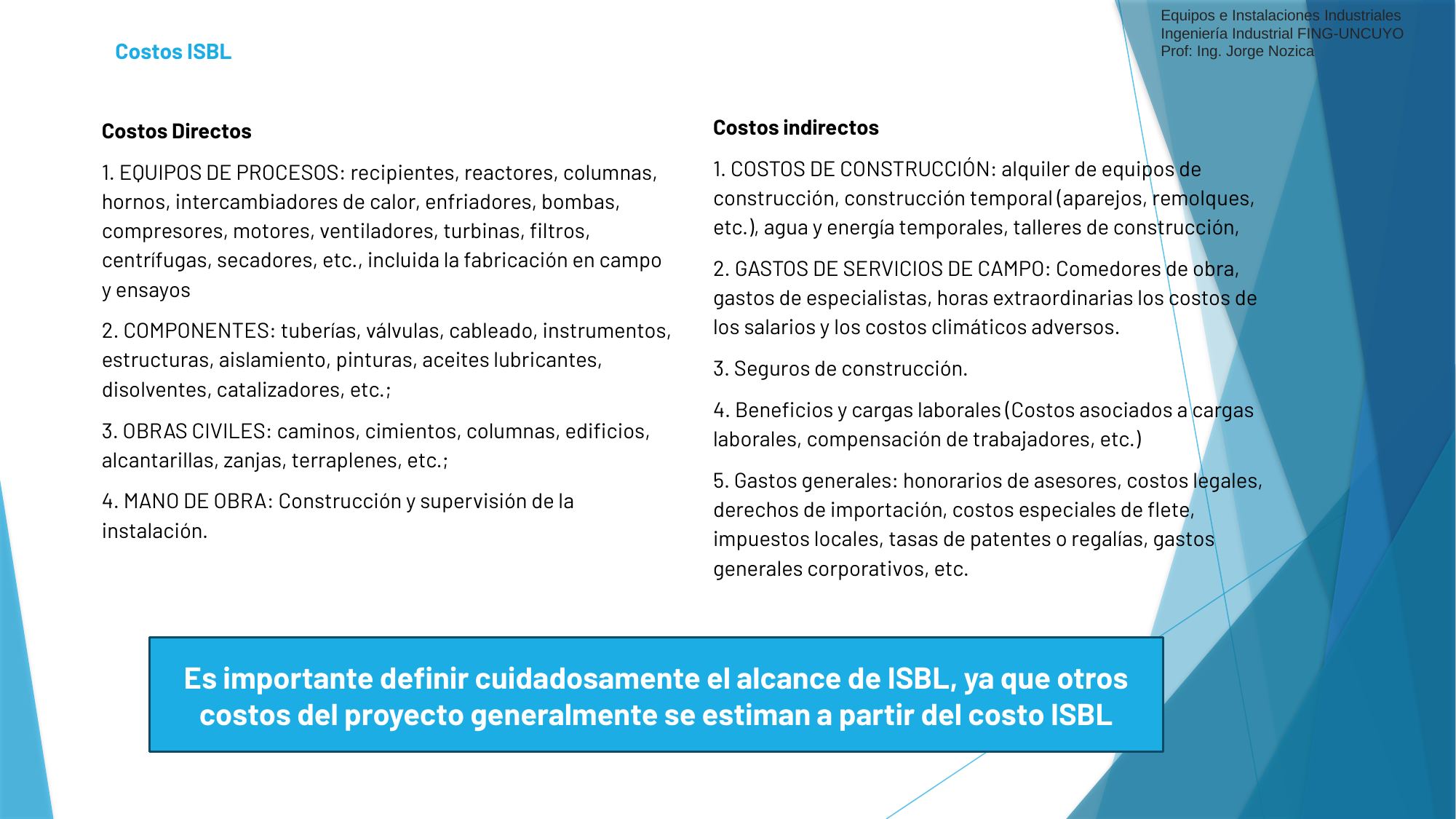

Equipos e Instalaciones Industriales
Ingeniería Industrial FING-UNCUYO
Prof: Ing. Jorge Nozica
# Costos ISBL
Costos indirectos
1. COSTOS DE CONSTRUCCIÓN: alquiler de equipos de construcción, construcción temporal (aparejos, remolques, etc.), agua y energía temporales, talleres de construcción,
2. GASTOS DE SERVICIOS DE CAMPO: Comedores de obra, gastos de especialistas, horas extraordinarias los costos de los salarios y los costos climáticos adversos.
3. Seguros de construcción.
4. Beneficios y cargas laborales (Costos asociados a cargas laborales, compensación de trabajadores, etc.)
5. Gastos generales: honorarios de asesores, costos legales, derechos de importación, costos especiales de flete, impuestos locales, tasas de patentes o regalías, gastos generales corporativos, etc.
Costos Directos
1. EQUIPOS DE PROCESOS: recipientes, reactores, columnas, hornos, intercambiadores de calor, enfriadores, bombas, compresores, motores, ventiladores, turbinas, filtros, centrífugas, secadores, etc., incluida la fabricación en campo y ensayos
2. COMPONENTES: tuberías, válvulas, cableado, instrumentos, estructuras, aislamiento, pinturas, aceites lubricantes, disolventes, catalizadores, etc.;
3. OBRAS CIVILES: caminos, cimientos, columnas, edificios, alcantarillas, zanjas, terraplenes, etc.;
4. MANO DE OBRA: Construcción y supervisión de la instalación.
Es importante definir cuidadosamente el alcance de ISBL, ya que otros costos del proyecto generalmente se estiman a partir del costo ISBL